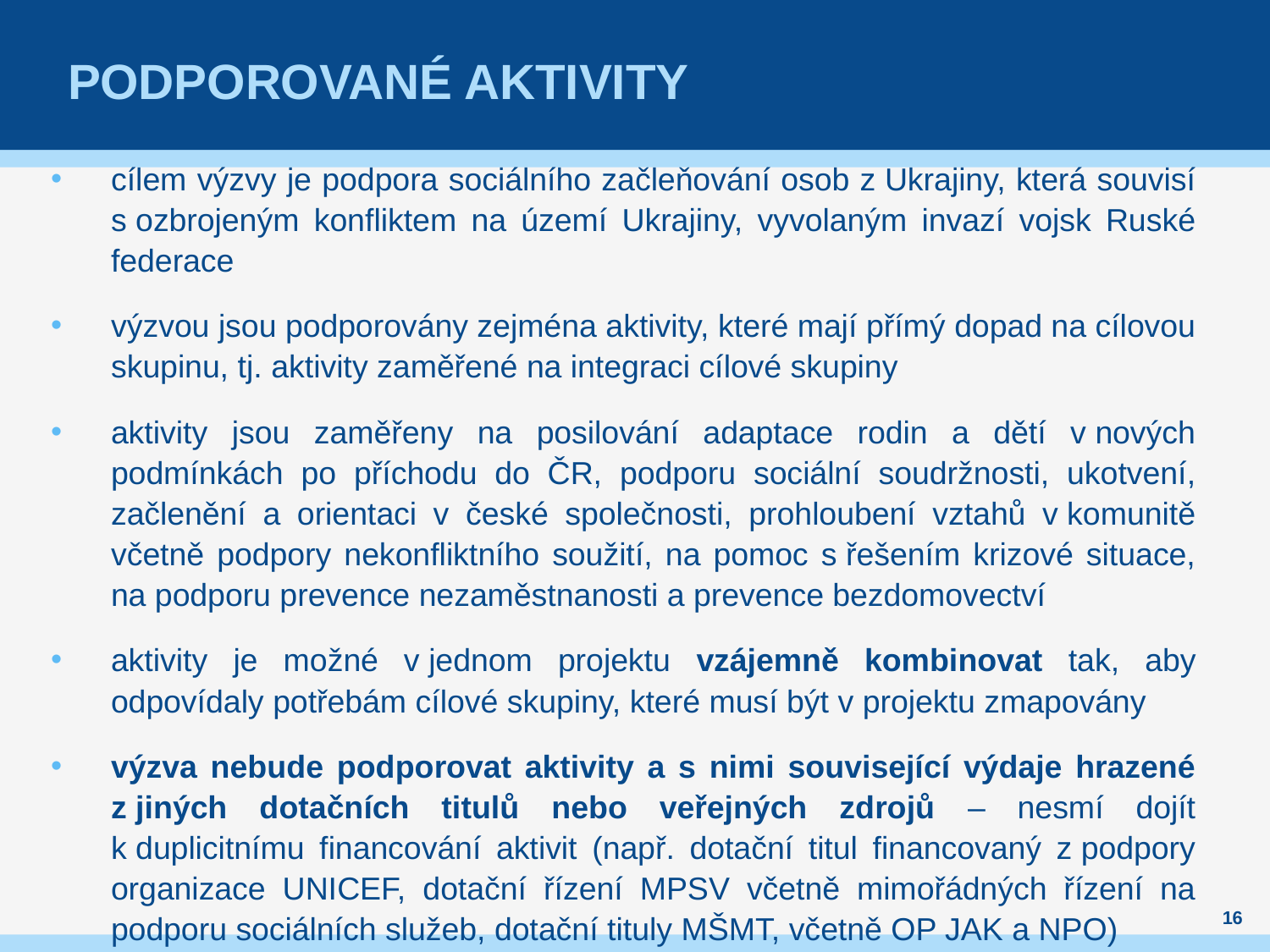

# podporované aktivity
cílem výzvy je podpora sociálního začleňování osob z Ukrajiny, která souvisí s ozbrojeným konfliktem na území Ukrajiny, vyvolaným invazí vojsk Ruské federace
výzvou jsou podporovány zejména aktivity, které mají přímý dopad na cílovou skupinu, tj. aktivity zaměřené na integraci cílové skupiny
aktivity jsou zaměřeny na posilování adaptace rodin a dětí v nových podmínkách po příchodu do ČR, podporu sociální soudržnosti, ukotvení, začlenění a orientaci v české společnosti, prohloubení vztahů v komunitě včetně podpory nekonfliktního soužití, na pomoc s řešením krizové situace, na podporu prevence nezaměstnanosti a prevence bezdomovectví
aktivity je možné v jednom projektu vzájemně kombinovat tak, aby odpovídaly potřebám cílové skupiny, které musí být v projektu zmapovány
výzva nebude podporovat aktivity a s nimi související výdaje hrazené z jiných dotačních titulů nebo veřejných zdrojů – nesmí dojít k duplicitnímu financování aktivit (např. dotační titul financovaný z podpory organizace UNICEF, dotační řízení MPSV včetně mimořádných řízení na podporu sociálních služeb, dotační tituly MŠMT, včetně OP JAK a NPO)
16